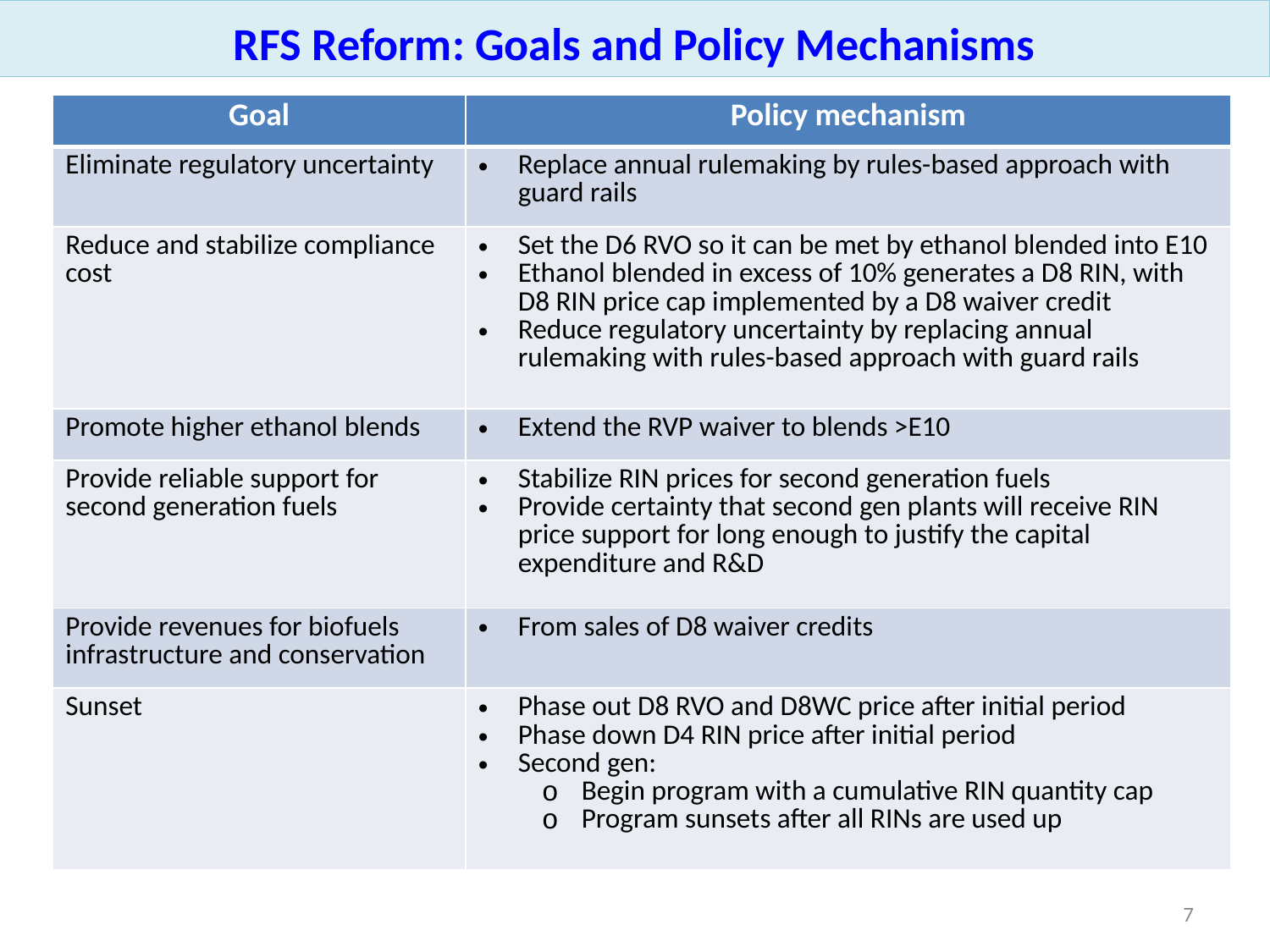

RFS Reform: Goals and Policy Mechanisms
| Goal | Policy mechanism |
| --- | --- |
| Eliminate regulatory uncertainty | Replace annual rulemaking by rules-based approach with guard rails |
| Reduce and stabilize compliance cost | Set the D6 RVO so it can be met by ethanol blended into E10 Ethanol blended in excess of 10% generates a D8 RIN, with D8 RIN price cap implemented by a D8 waiver credit Reduce regulatory uncertainty by replacing annual rulemaking with rules-based approach with guard rails |
| Promote higher ethanol blends | Extend the RVP waiver to blends >E10 |
| Provide reliable support for second generation fuels | Stabilize RIN prices for second generation fuels Provide certainty that second gen plants will receive RIN price support for long enough to justify the capital expenditure and R&D |
| Provide revenues for biofuels infrastructure and conservation | From sales of D8 waiver credits |
| Sunset | Phase out D8 RVO and D8WC price after initial period Phase down D4 RIN price after initial period Second gen: Begin program with a cumulative RIN quantity cap Program sunsets after all RINs are used up |
Second generation fuels have not taken off as hoped
7